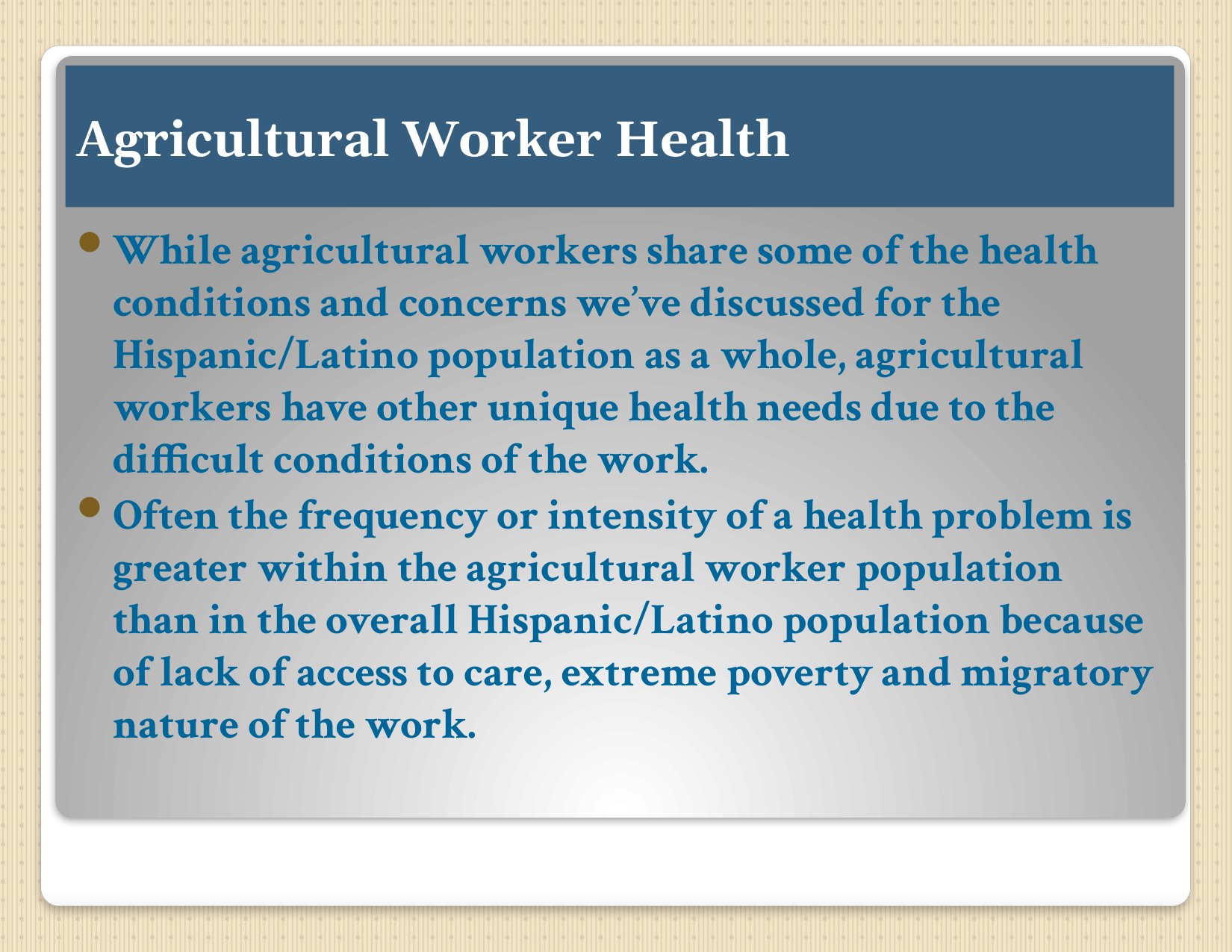

# Agricultural Worker Health
While agricultural workers share some of the health conditions and concerns we’ve discussed for the Hispanic/Latino population as a whole, agricultural workers have other unique health needs due to the difficult conditions of the work.
Often the frequency or intensity of a health problem is greater within the agricultural worker population than in the overall Hispanic/Latino population because of lack of access to care, extreme poverty and migratory nature of the work.